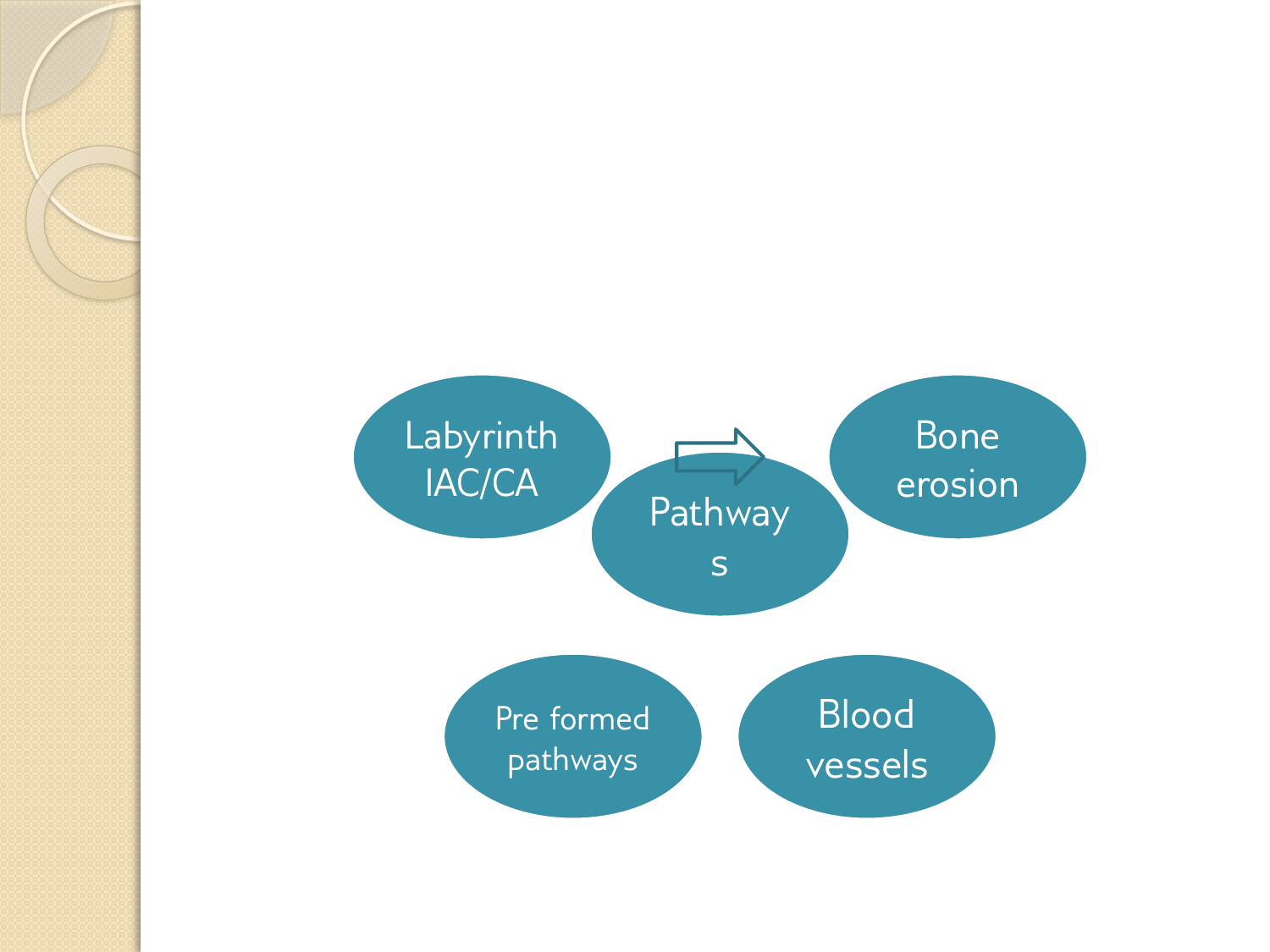

#
Pathways
Bone erosion
Blood vessels
Pre formed pathways
Labyrinth
IAC/CA